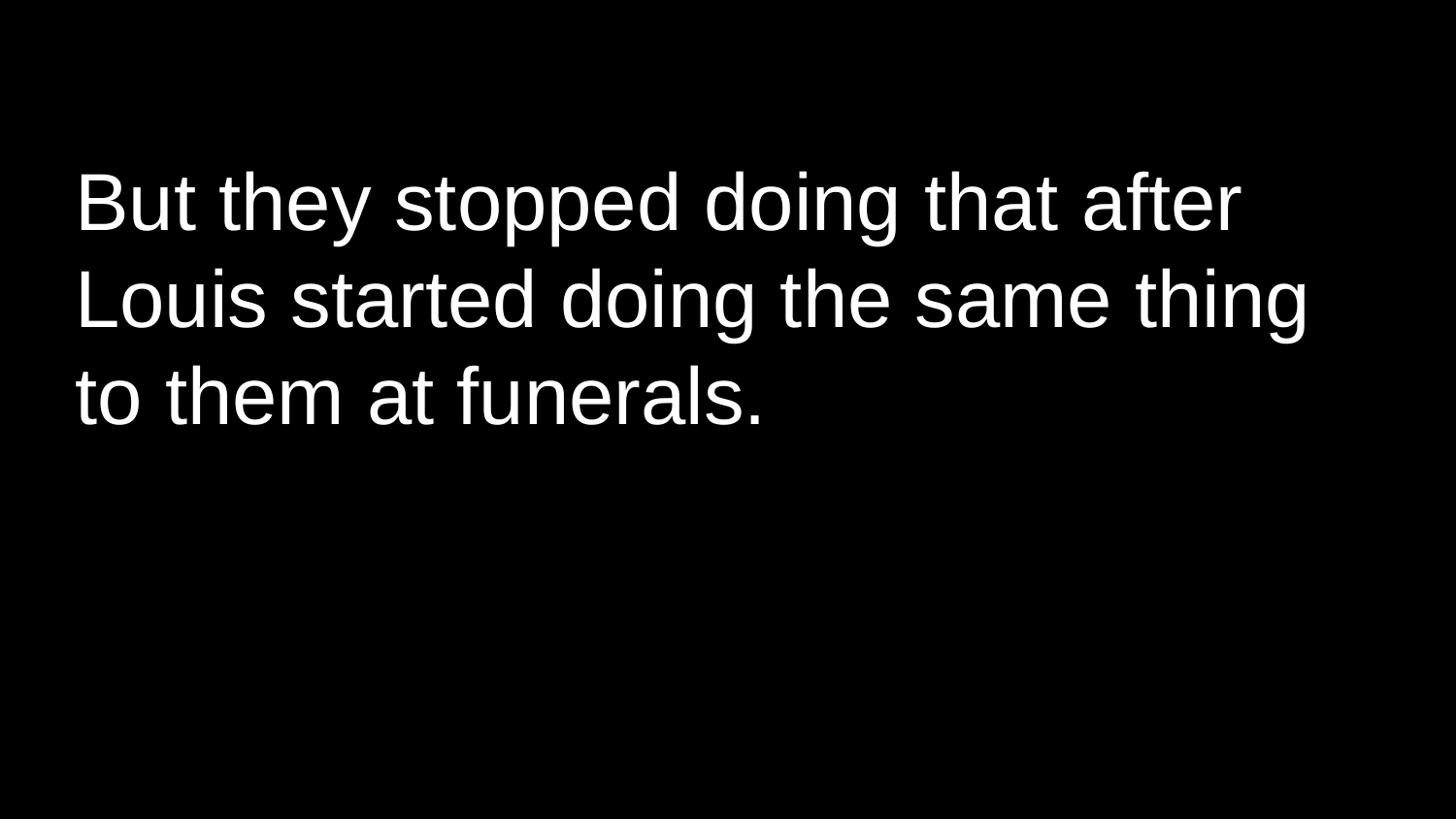

But they stopped doing that after Louis started doing the same thing to them at funerals.